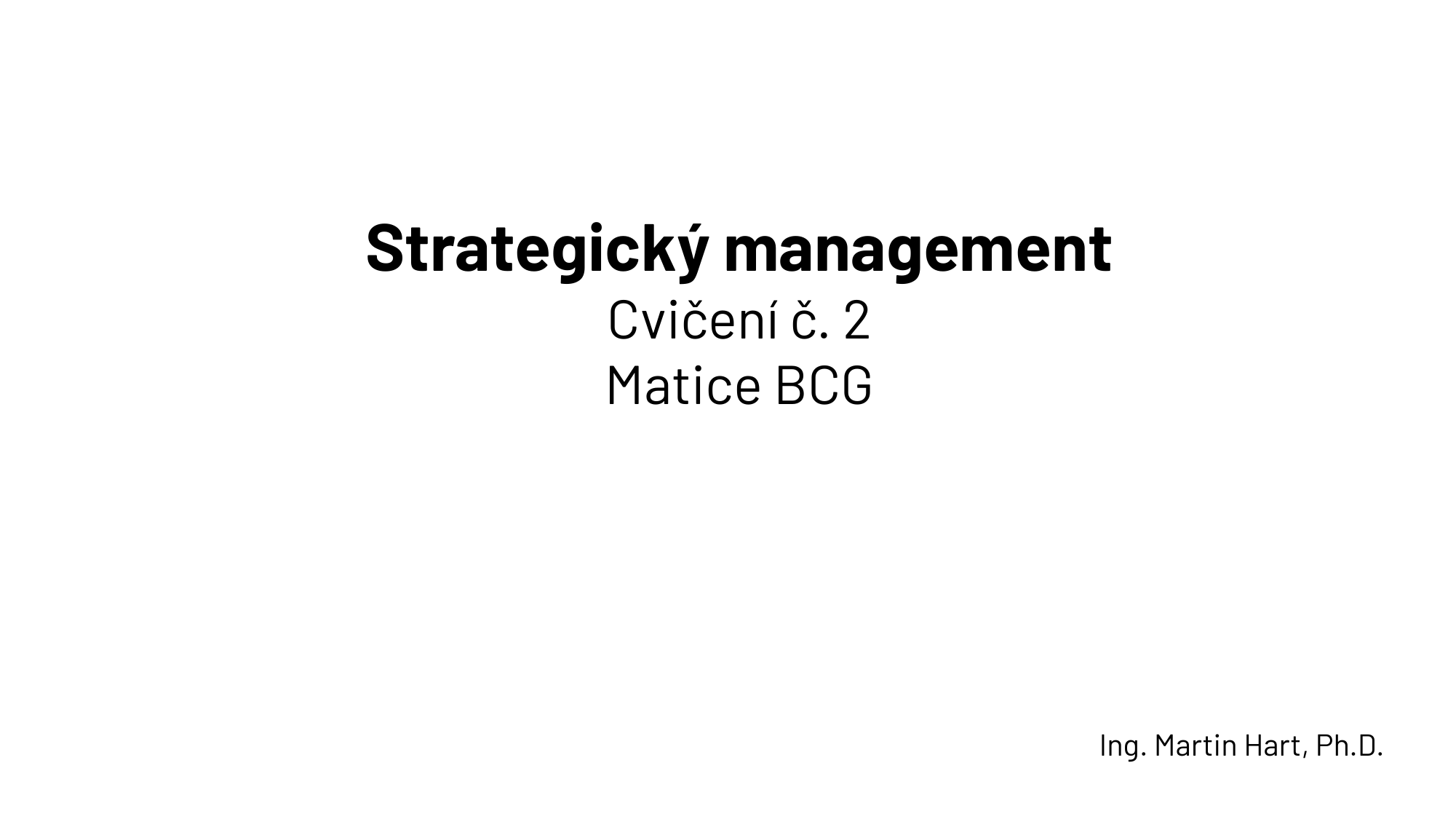

Strategický management
Cvičení č. 2
Matice BCG
Ing. Martin Hart, Ph.D.